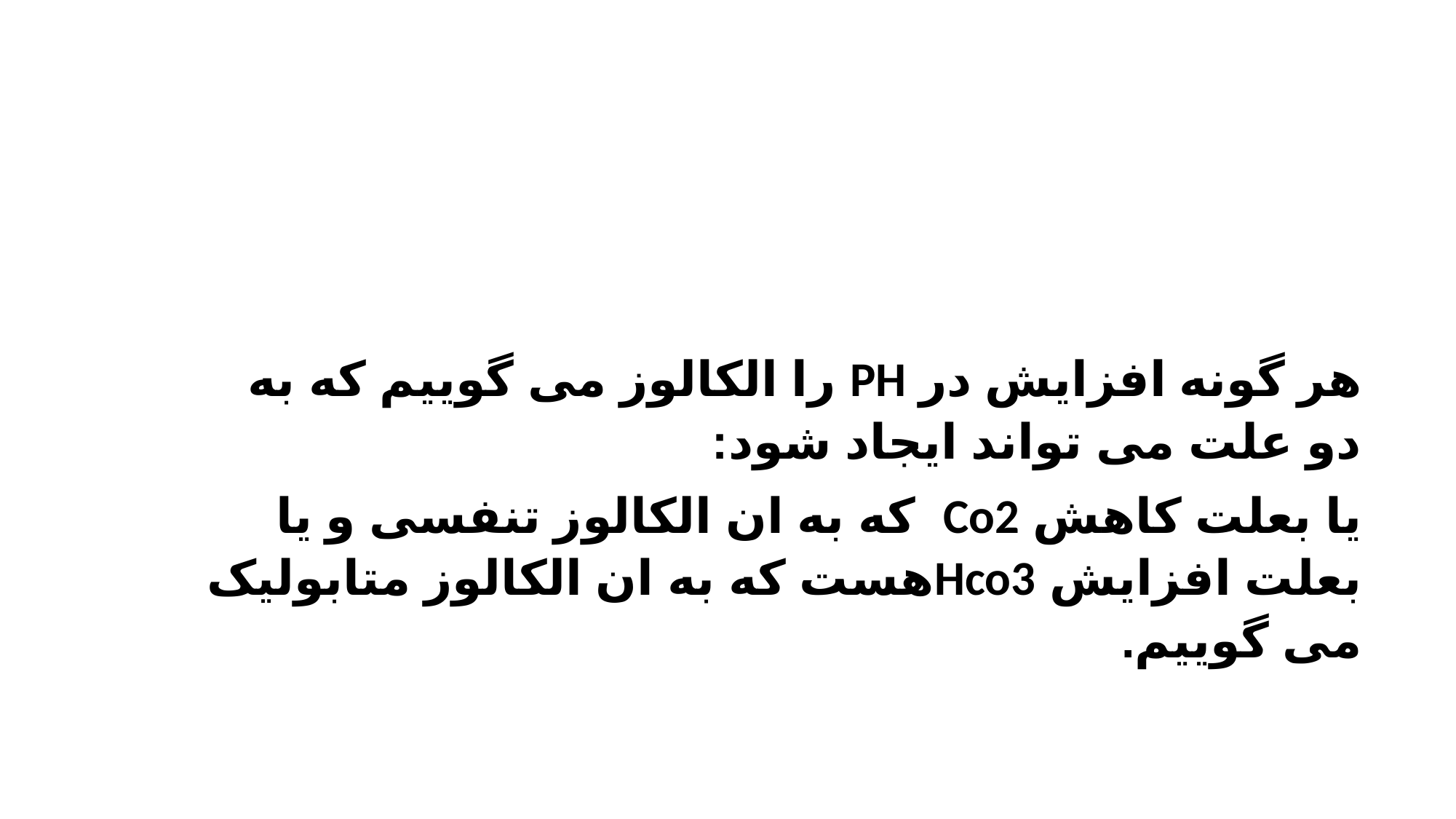

هر گونه افزایش در PH را الکالوز می گوییم که به دو علت می تواند ایجاد شود:
یا بعلت کاهش Co2  که به ان الکالوز تنفسی و یا بعلت افزایش Hco3هست که به ان الکالوز متابولیک می گوییم.